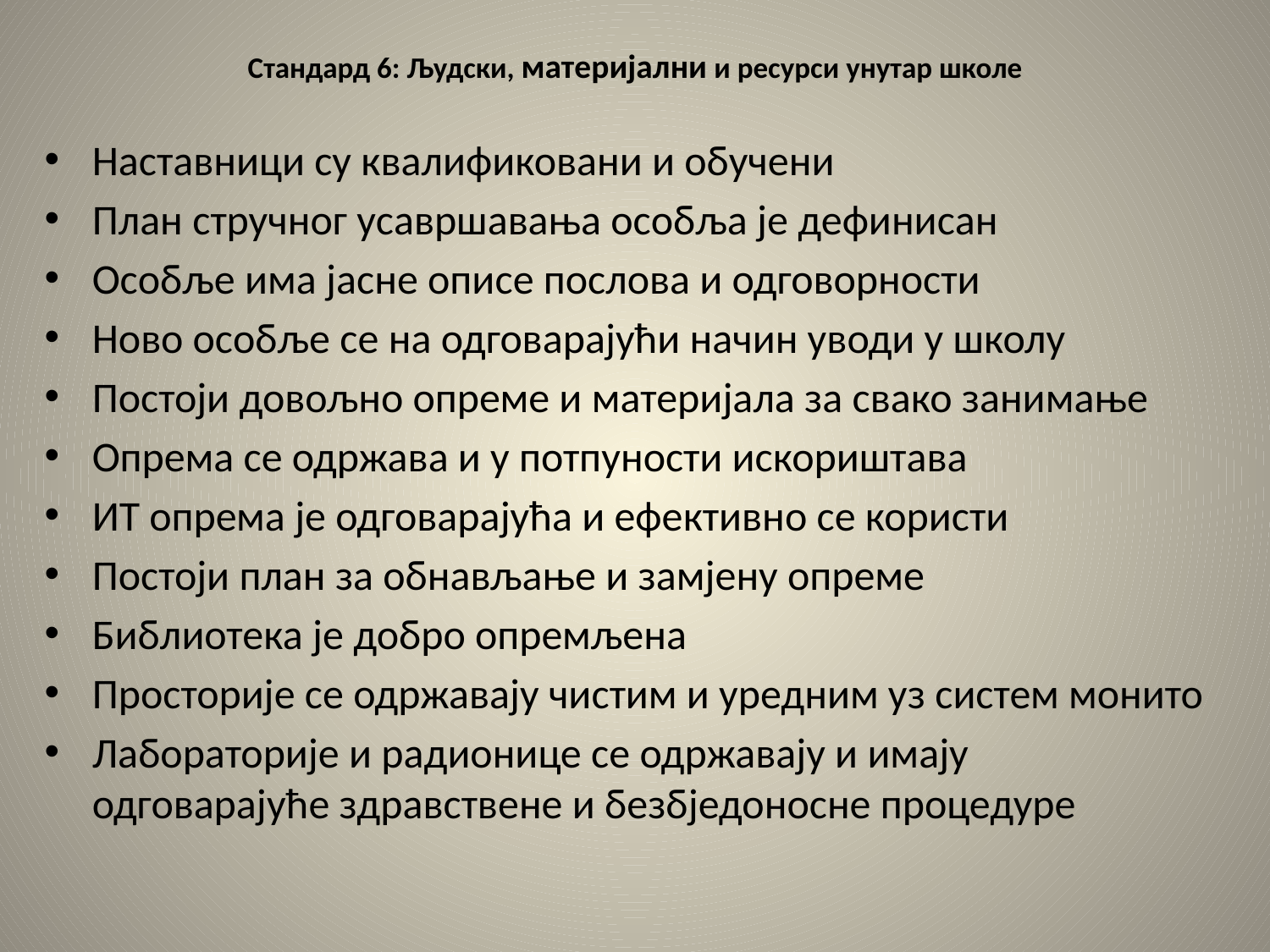

# Стандард 6: Људски, материјални и ресурси унутар школе
Наставници су квалификовани и обучени
План стручног усавршавања особља је дефинисан
Особље има јасне описе послова и одговорности
Ново особље се на одговарајући начин уводи у школу
Постоји довољно опреме и материјала за свако занимање
Опрема се одржава и у потпуности искориштава
ИТ опрема је одговарајућа и ефективно се користи
Постоји план за обнављање и замјену опреме
Библиотека је добро опремљена
Просторије се одржавају чистим и уредним уз систем монито
Лабораторије и радионице се одржавају и имају одговарајуће здравствене и безбједоносне процедуре